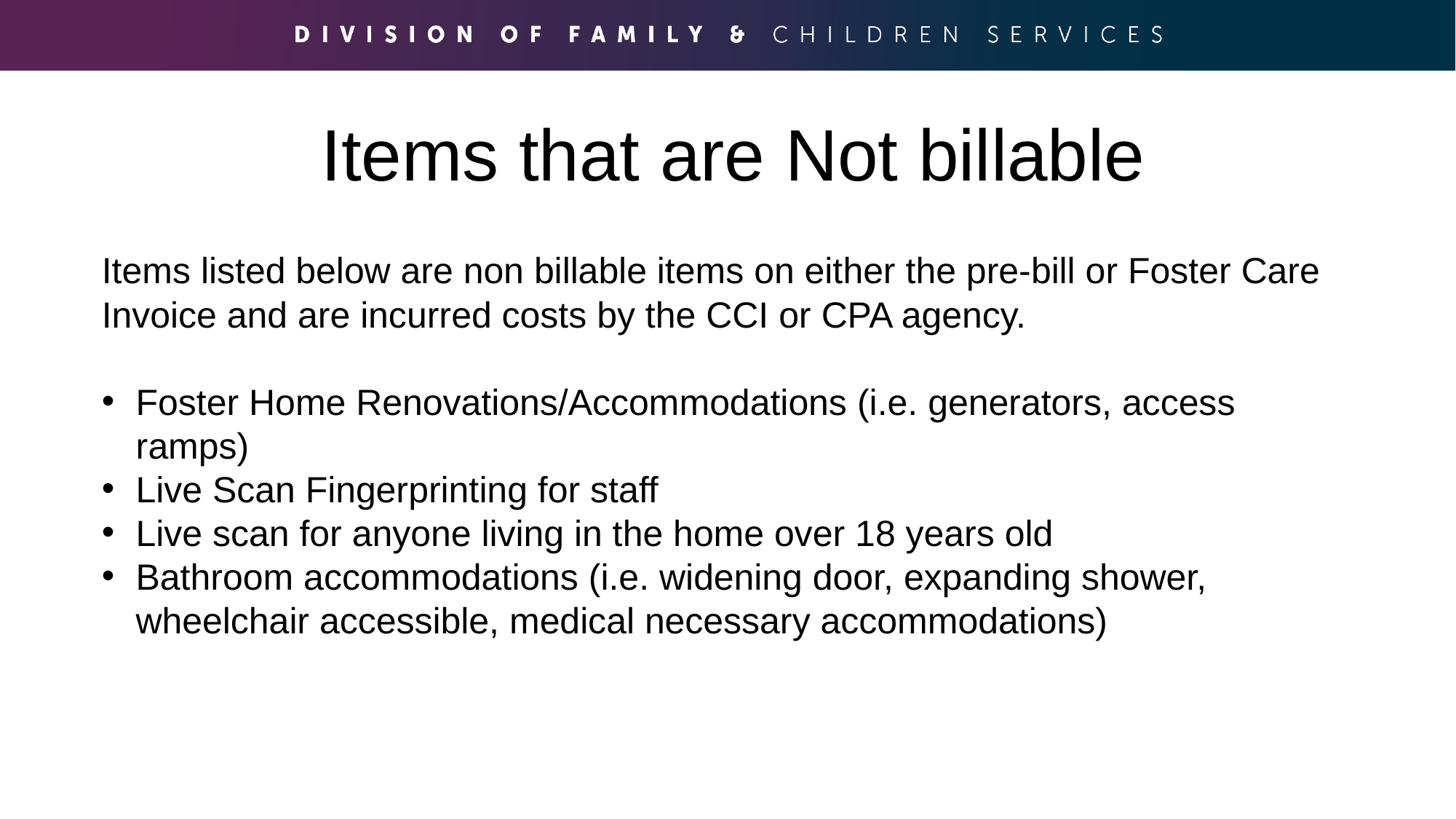

# Items that are Not billable

Items listed below are non billable items on either the pre-bill or Foster Care Invoice and are incurred costs by the CCI or CPA agency.

Foster Home Renovations/Accommodations (i.e. generators, access ramps)
Live Scan Fingerprinting for staff
Live scan for anyone living in the home over 18 years old
Bathroom accommodations (i.e. widening door, expanding shower, wheelchair accessible, medical necessary accommodations)